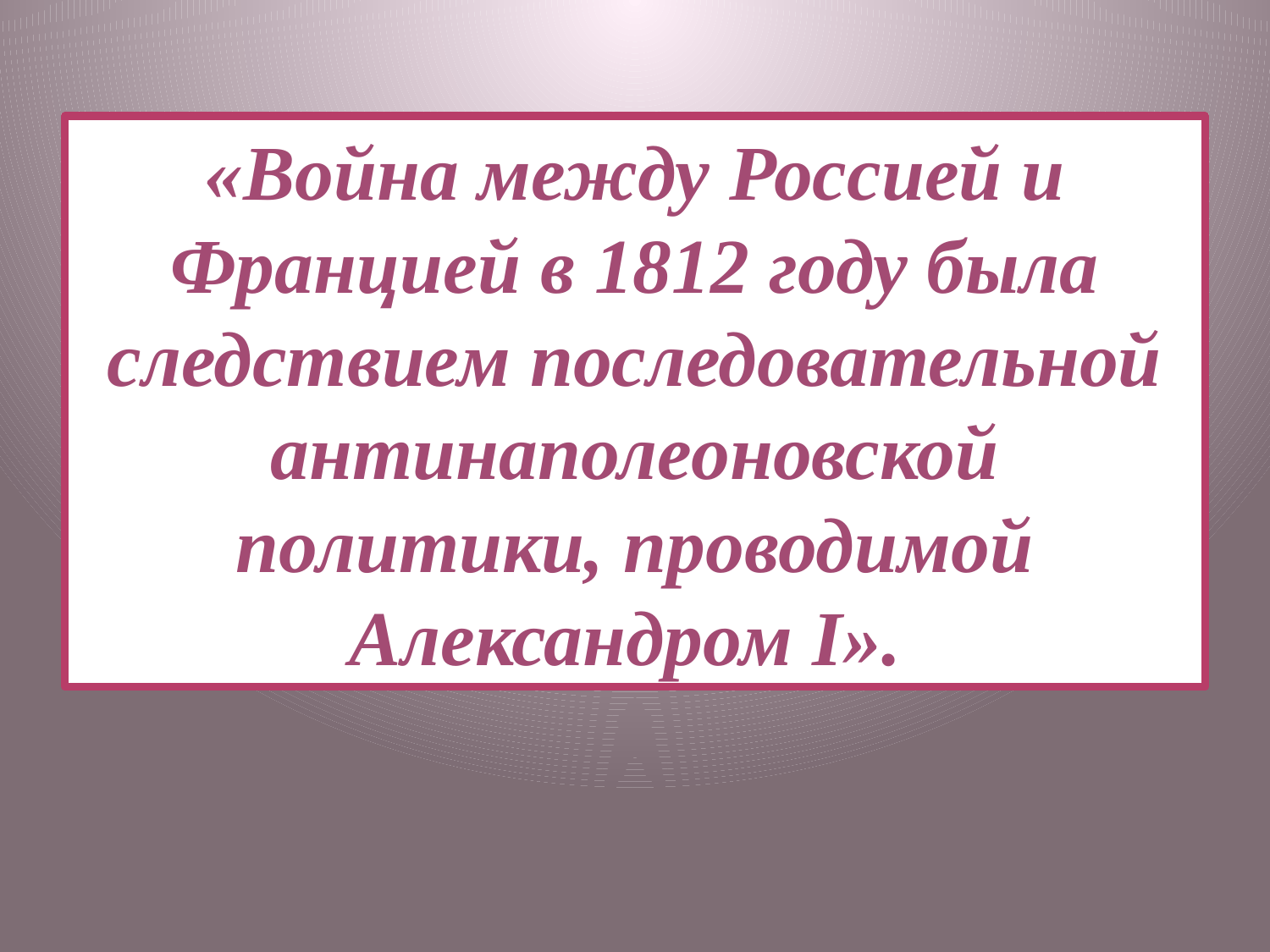

«Война между Россией и Францией в 1812 году была следствием последовательной антинаполеоновской политики, проводимой Александром I».